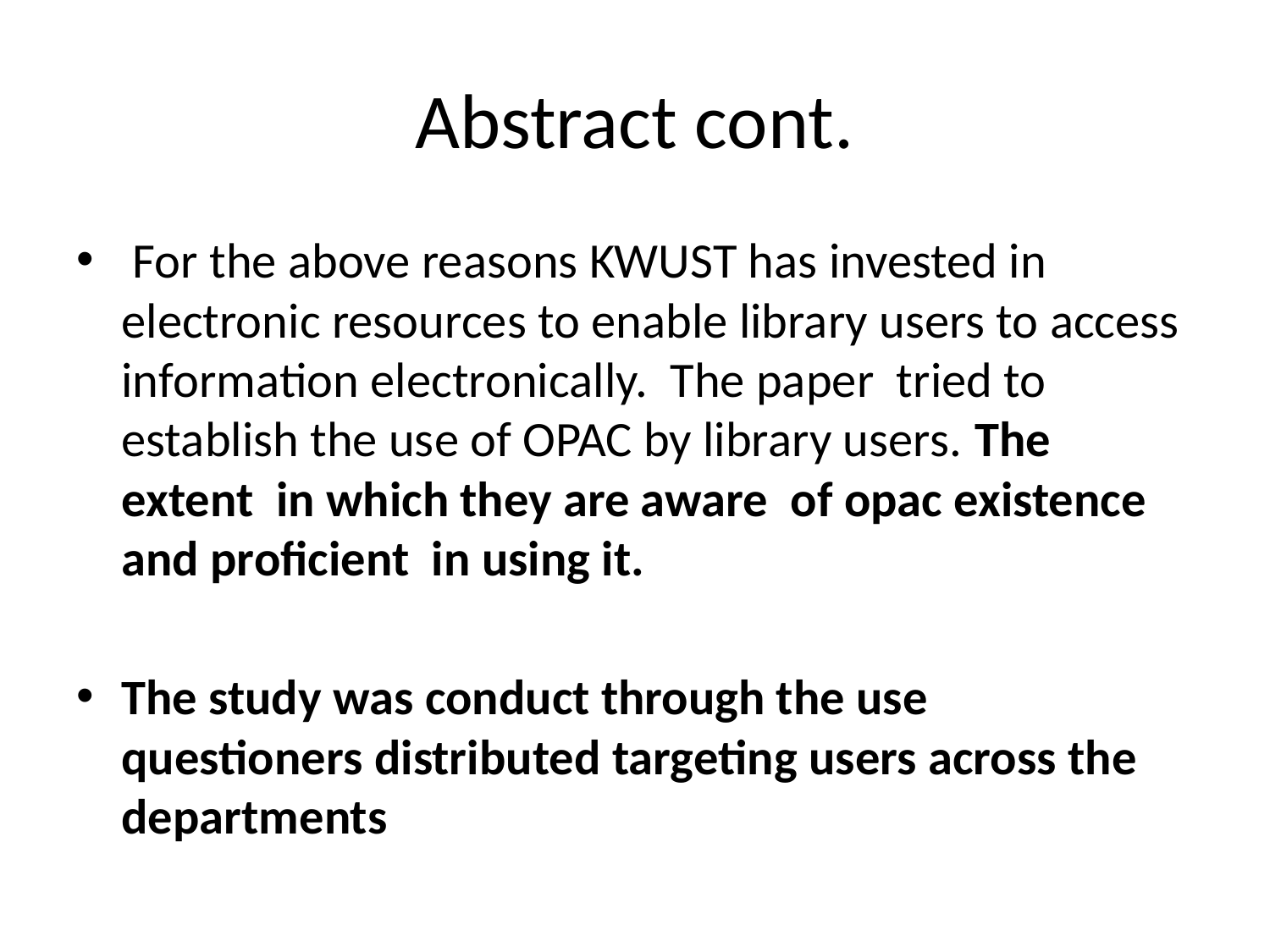

# Abstract cont.
 For the above reasons KWUST has invested in electronic resources to enable library users to access  information electronically.  The paper  tried to establish the use of OPAC by library users. The extent  in which they are aware  of opac existence and proficient  in using it.

The study was conduct through the use  questioners distributed targeting users across the departments